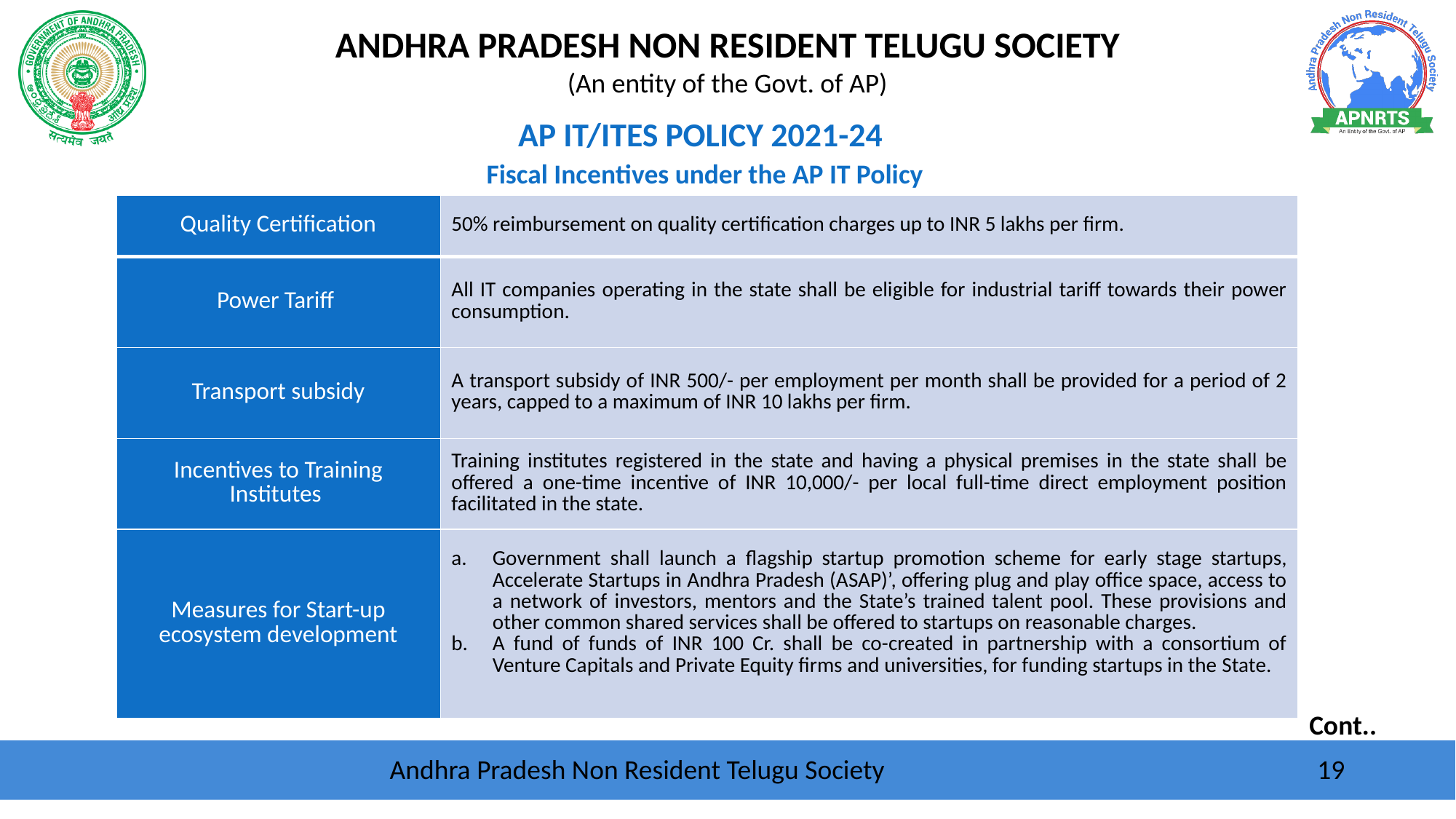

AP IT/ITES POLICY 2021-24
Fiscal Incentives under the AP IT Policy
| Quality Certification | 50% reimbursement on quality certification charges up to INR 5 lakhs per firm. |
| --- | --- |
| Power Tariff | All IT companies operating in the state shall be eligible for industrial tariff towards their power consumption. |
| Transport subsidy | A transport subsidy of INR 500/- per employment per month shall be provided for a period of 2 years, capped to a maximum of INR 10 lakhs per firm. |
| Incentives to Training Institutes | Training institutes registered in the state and having a physical premises in the state shall be offered a one-time incentive of INR 10,000/- per local full-time direct employment position facilitated in the state. |
| Measures for Start-up ecosystem development | Government shall launch a flagship startup promotion scheme for early stage startups, Accelerate Startups in Andhra Pradesh (ASAP)’, offering plug and play office space, access to a network of investors, mentors and the State’s trained talent pool. These provisions and other common shared services shall be offered to startups on reasonable charges. A fund of funds of INR 100 Cr. shall be co-created in partnership with a consortium of Venture Capitals and Private Equity firms and universities, for funding startups in the State. |
Cont..